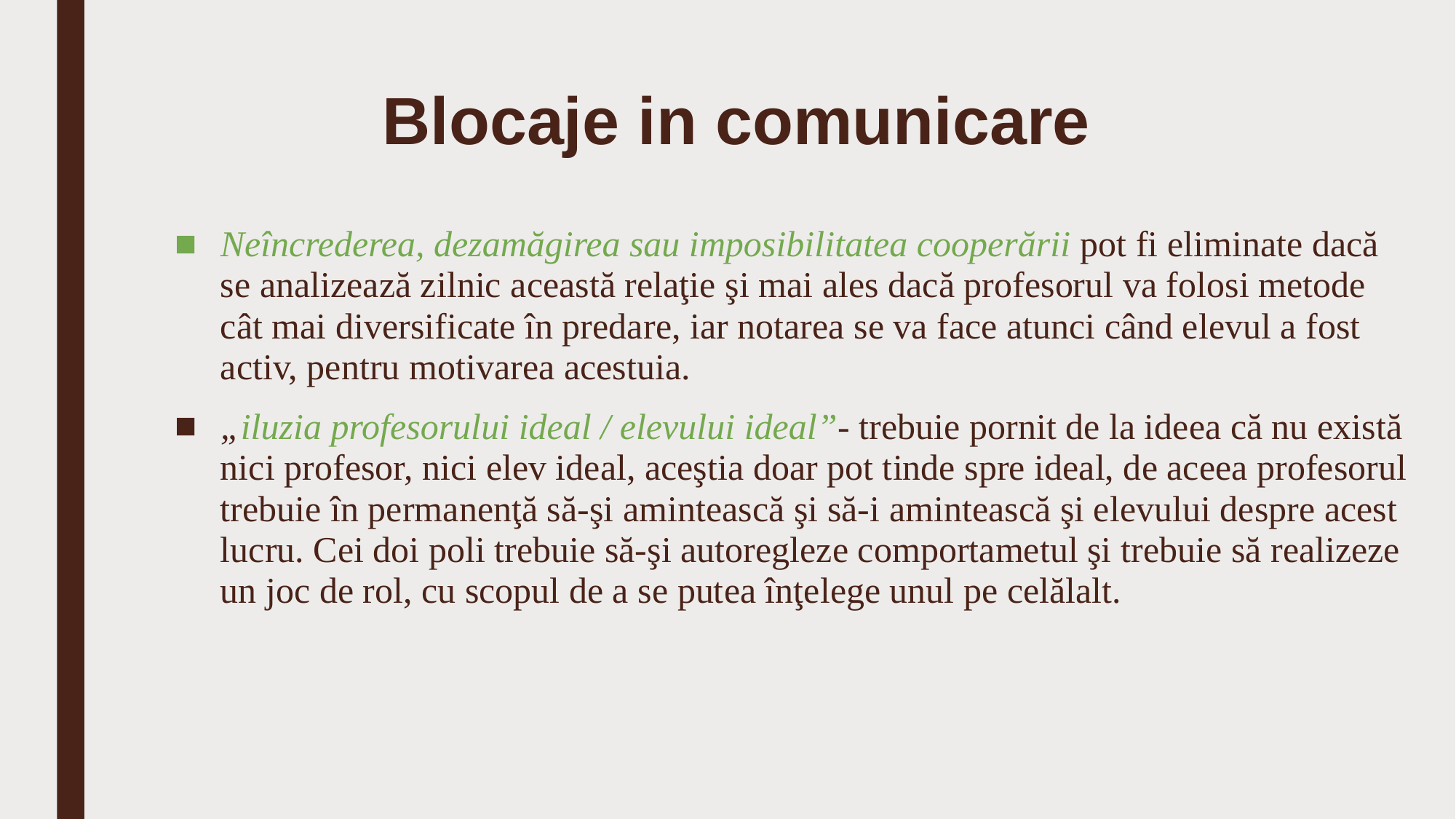

# Blocaje in comunicare
Neîncrederea, dezamăgirea sau imposibilitatea cooperării pot fi eliminate dacă se analizează zilnic această relaţie şi mai ales dacă profesorul va folosi metode cât mai diversificate în predare, iar notarea se va face atunci când elevul a fost activ, pentru motivarea acestuia.
„iluzia profesorului ideal / elevului ideal”- trebuie pornit de la ideea că nu există nici profesor, nici elev ideal, aceştia doar pot tinde spre ideal, de aceea profesorul trebuie în permanenţă să-şi amintească şi să-i amintească şi elevului despre acest lucru. Cei doi poli trebuie să-şi autoregleze comportametul şi trebuie să realizeze un joc de rol, cu scopul de a se putea înţelege unul pe celălalt.